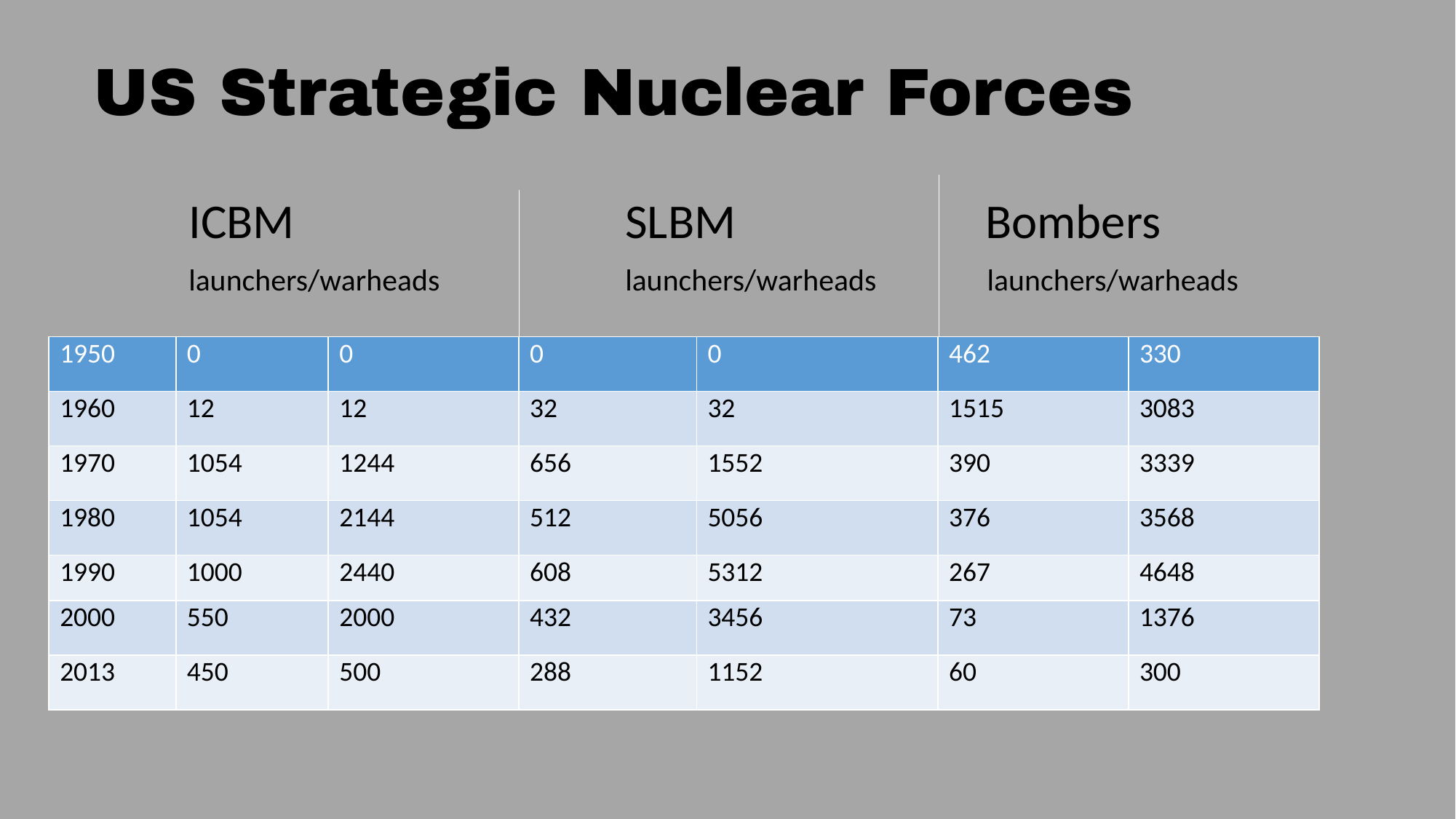

# US Strategic Nuclear Forces

		ICBM		      		SLBM		   Bombers
	    	launchers/warheads    		launchers/warheads	     launchers/warheads

| 1950 | 0 | 0 | 0 | 0 | 462 | 330 |
| --- | --- | --- | --- | --- | --- | --- |
| 1960 | 12 | 12 | 32 | 32 | 1515 | 3083 |
| 1970 | 1054 | 1244 | 656 | 1552 | 390 | 3339 |
| 1980 | 1054 | 2144 | 512 | 5056 | 376 | 3568 |
| 1990 | 1000 | 2440 | 608 | 5312 | 267 | 4648 |
| 2000 | 550 | 2000 | 432 | 3456 | 73 | 1376 |
| 2013 | 450 | 500 | 288 | 1152 | 60 | 300 |